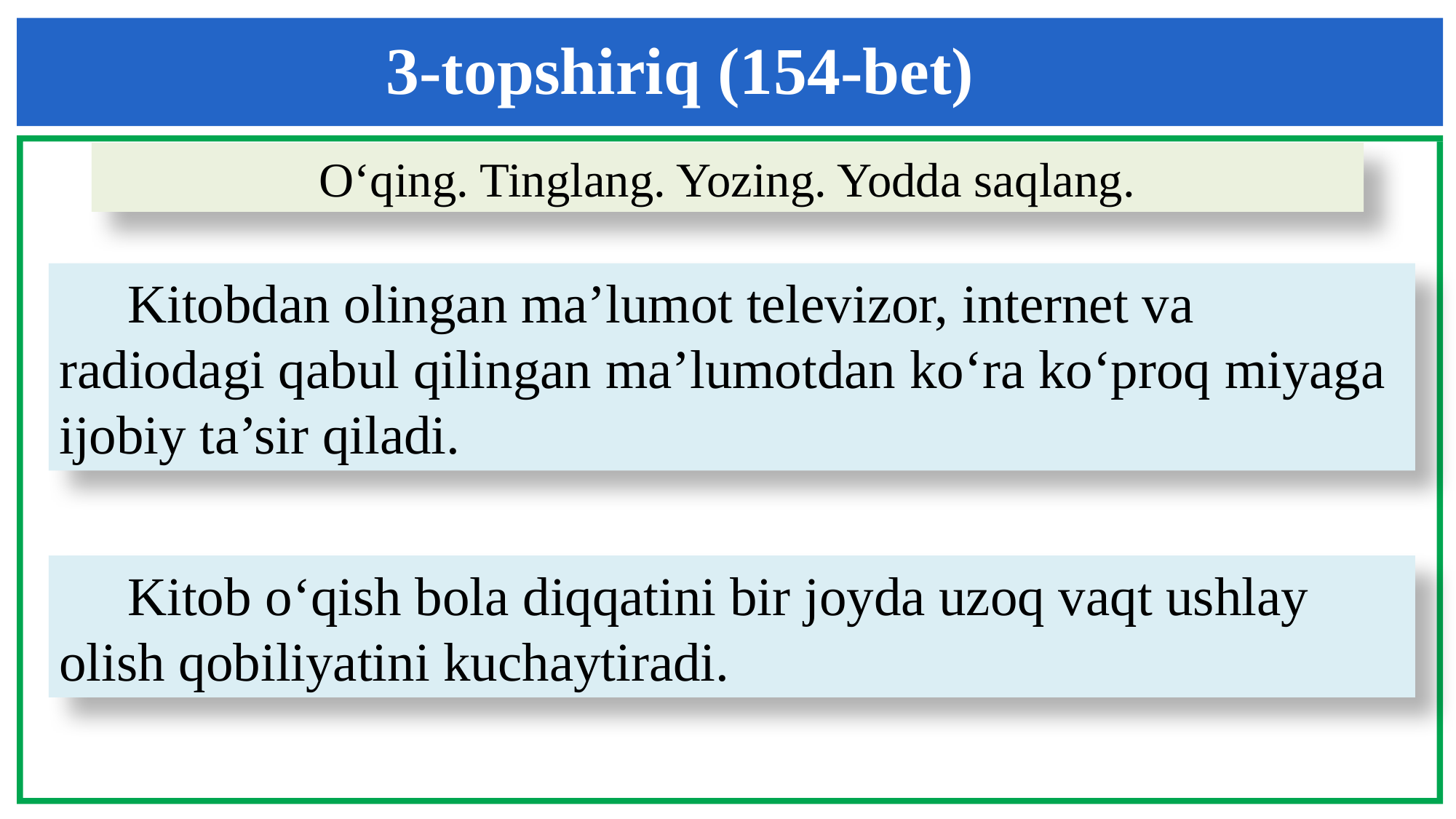

3-topshiriq (154-bet)
O‘qing. Tinglang. Yozing. Yodda saqlang.
     Kitobdan olingan ma’lumot televizor, internet va radiodagi qabul qilingan ma’lumotdan ko‘ra ko‘proq miyaga ijobiy ta’sir qiladi.
     Kitob o‘qish bola diqqatini bir joyda uzoq vaqt ushlay olish qobiliyatini kuchaytiradi.